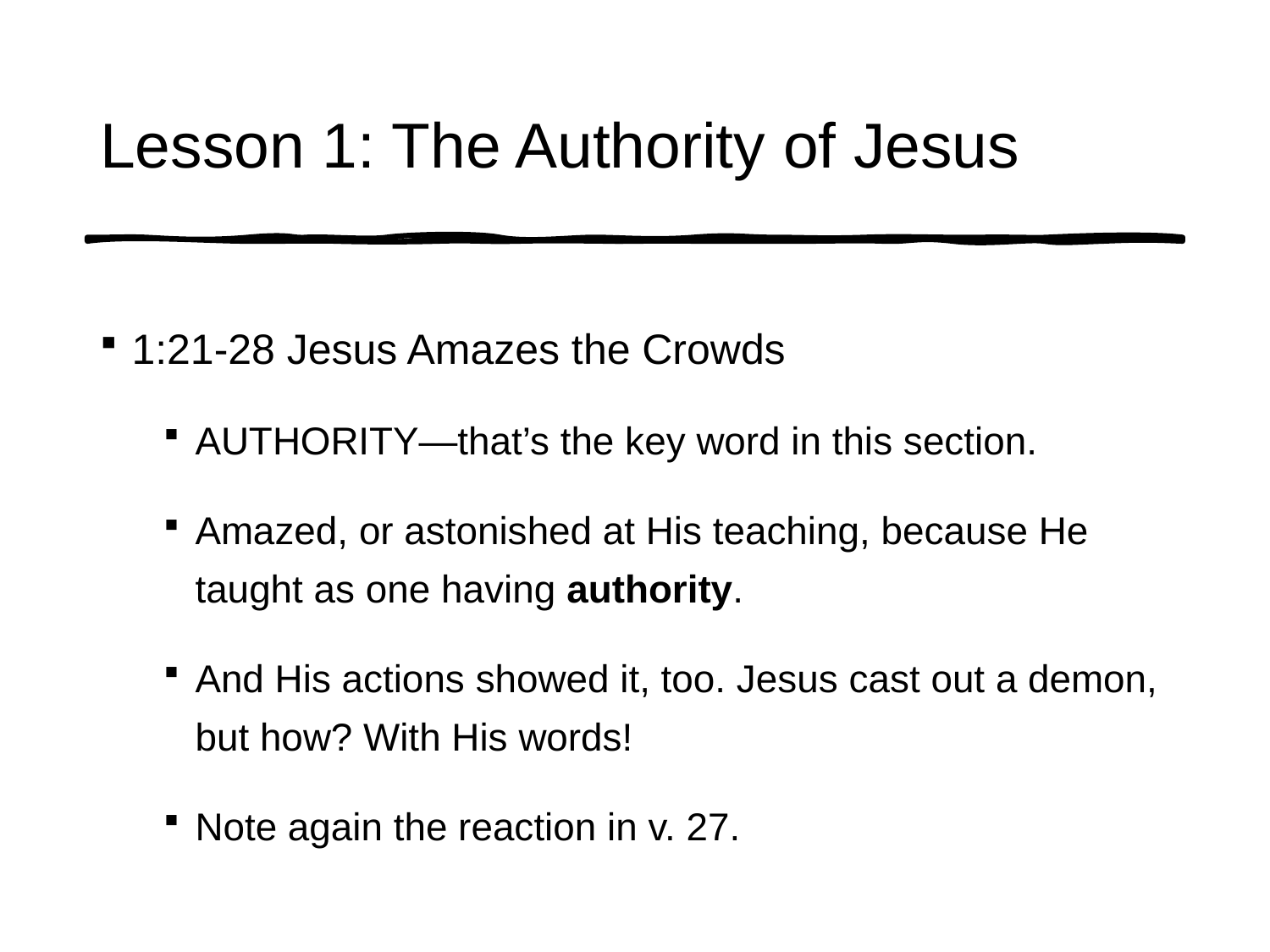

# Lesson 1: The Authority of Jesus
1:21-28 Jesus Amazes the Crowds
AUTHORITY—that’s the key word in this section.
Amazed, or astonished at His teaching, because He taught as one having authority.
And His actions showed it, too. Jesus cast out a demon, but how? With His words!
Note again the reaction in v. 27.